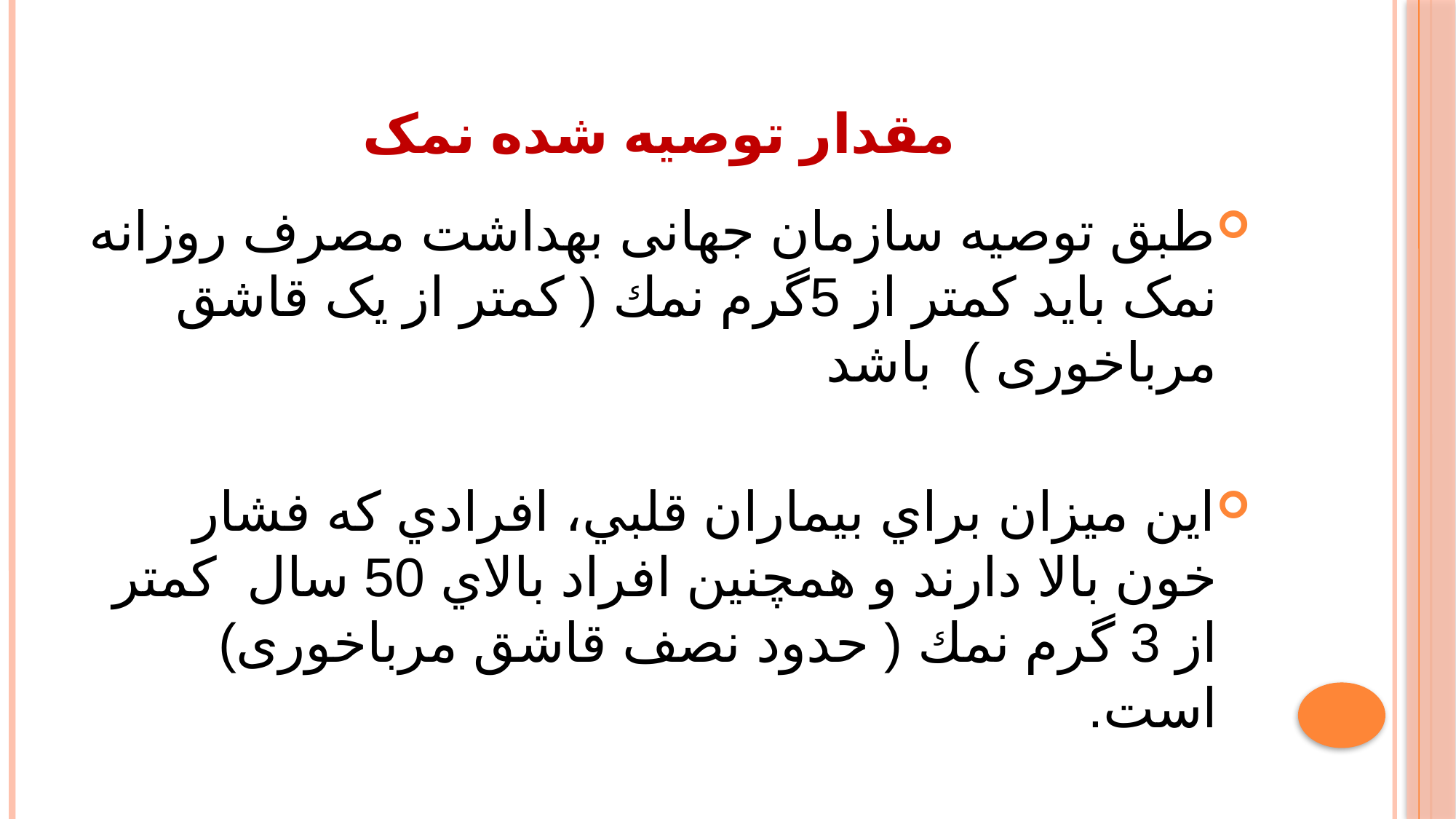

# مقدار توصیه شده نمک
طبق توصيه سازمان جهانی بهداشت مصرف روزانه نمک باید کمتر از 5گرم نمك ( کمتر از یک قاشق مرباخوری )  باشد

اين ميزان براي بيماران قلبي، افرادي كه فشار خون بالا دارند و همچنين افراد بالاي 50 سال  كمتر از 3 گرم نمك ( حدود نصف قاشق مرباخوری) است.